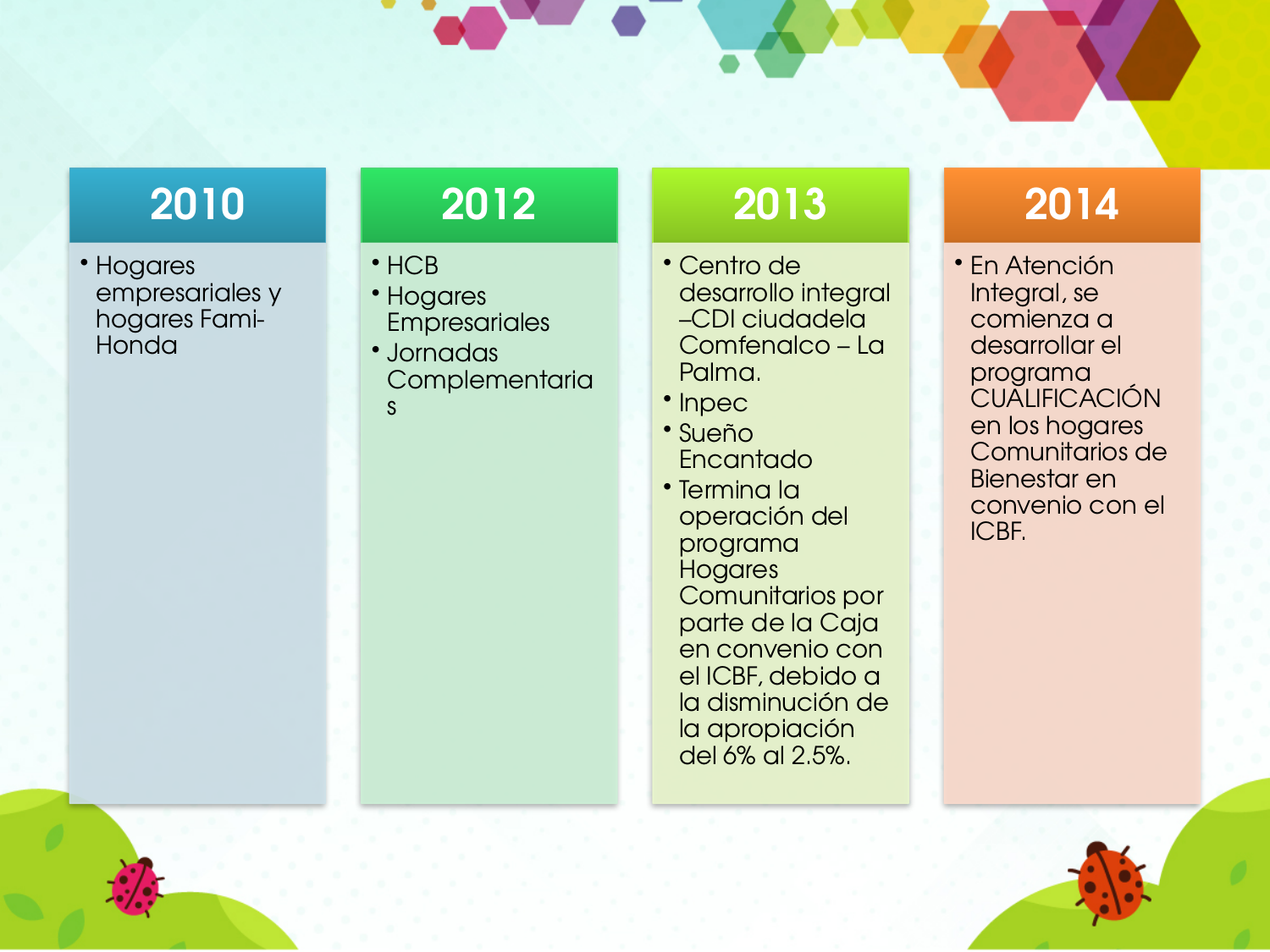

2010
Hogares empresariales y hogares Fami-Honda

2012
HCB
Hogares Empresariales
Jornadas Complementarias
2013
Centro de desarrollo integral –CDI ciudadela Comfenalco – La Palma.
Inpec
Sueño Encantado
Termina la operación del programa Hogares Comunitarios por parte de la Caja en convenio con el ICBF, debido a la disminución de la apropiación del 6% al 2.5%.
2014
En Atención Integral, se comienza a desarrollar el programa CUALIFICACIÓN en los hogares Comunitarios de Bienestar en convenio con el ICBF.